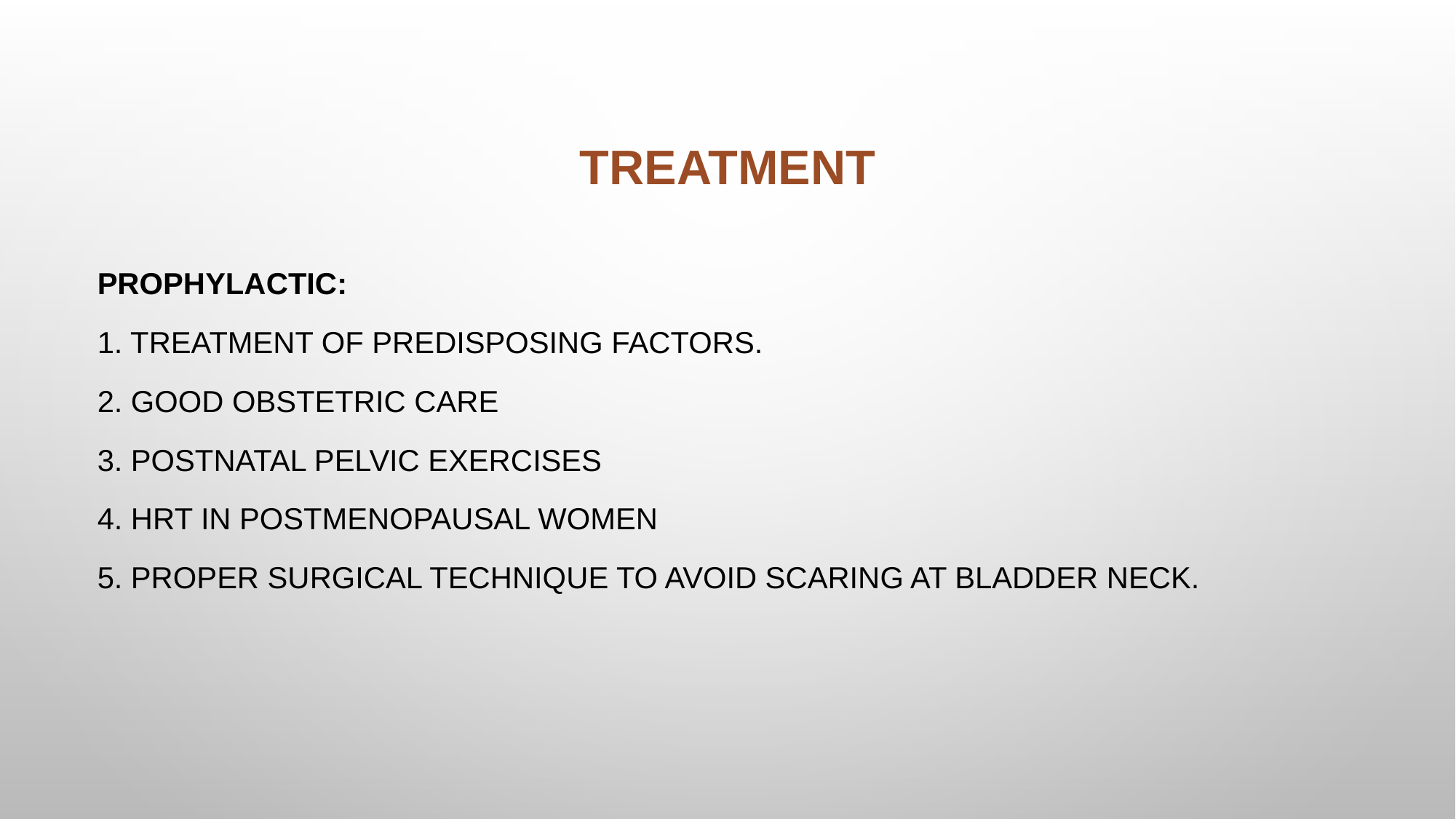

# Treatment
Prophylactic:
1. Treatment of predisposing factors.
2. Good obstetric care
3. Postnatal pelvic exercises
4. HRT in postmenopausal women
5. Proper surgical technique to avoid scaring at bladder neck.